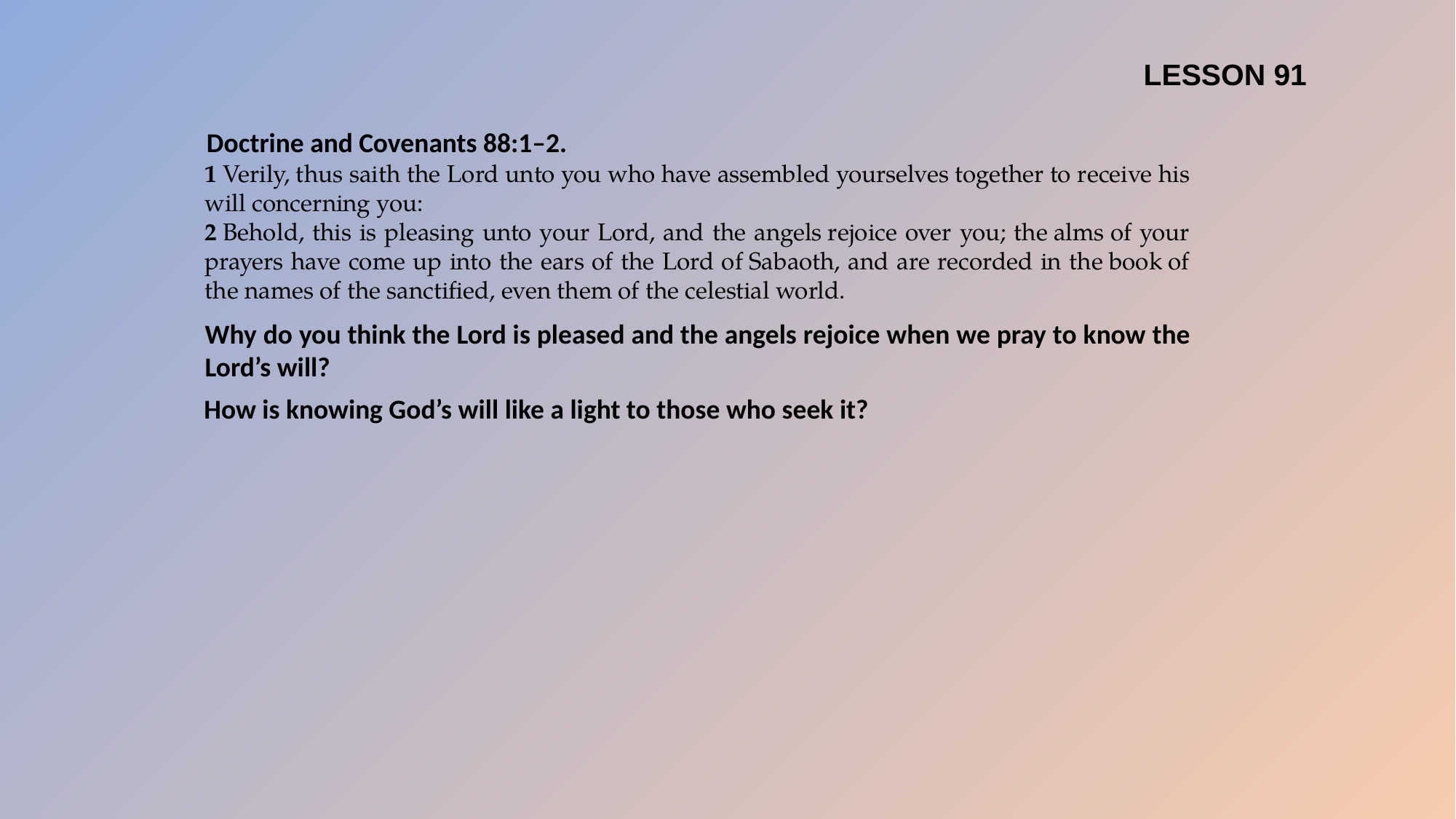

LESSON 91
Doctrine and Covenants 88:1–2.
1 Verily, thus saith the Lord unto you who have assembled yourselves together to receive his will concerning you:
2 Behold, this is pleasing unto your Lord, and the angels rejoice over you; the alms of your prayers have come up into the ears of the Lord of Sabaoth, and are recorded in the book of the names of the sanctified, even them of the celestial world.
Why do you think the Lord is pleased and the angels rejoice when we pray to know the Lord’s will?
How is knowing God’s will like a light to those who seek it?